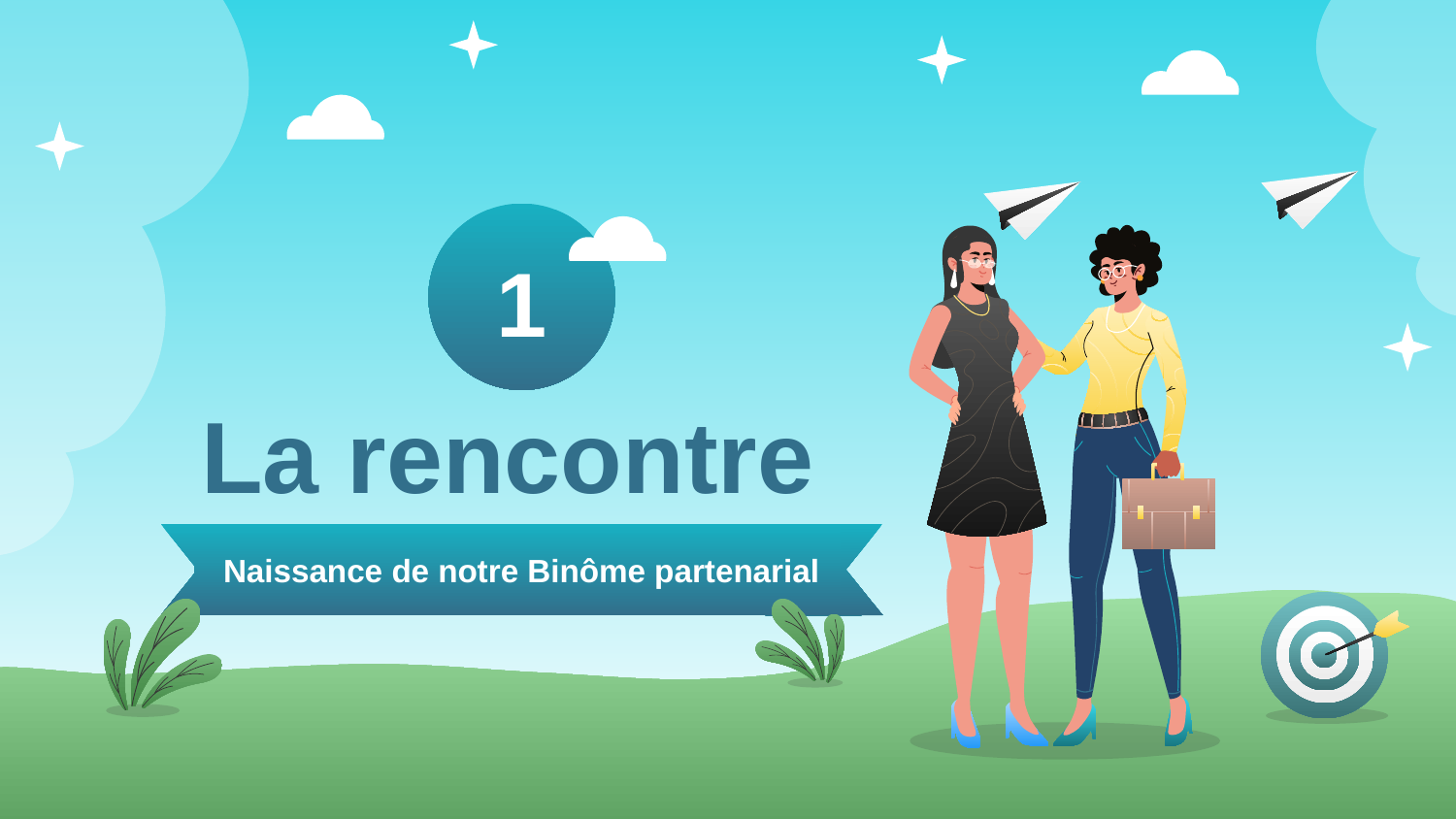

1
# La rencontre

Naissance de notre Binôme partenarial